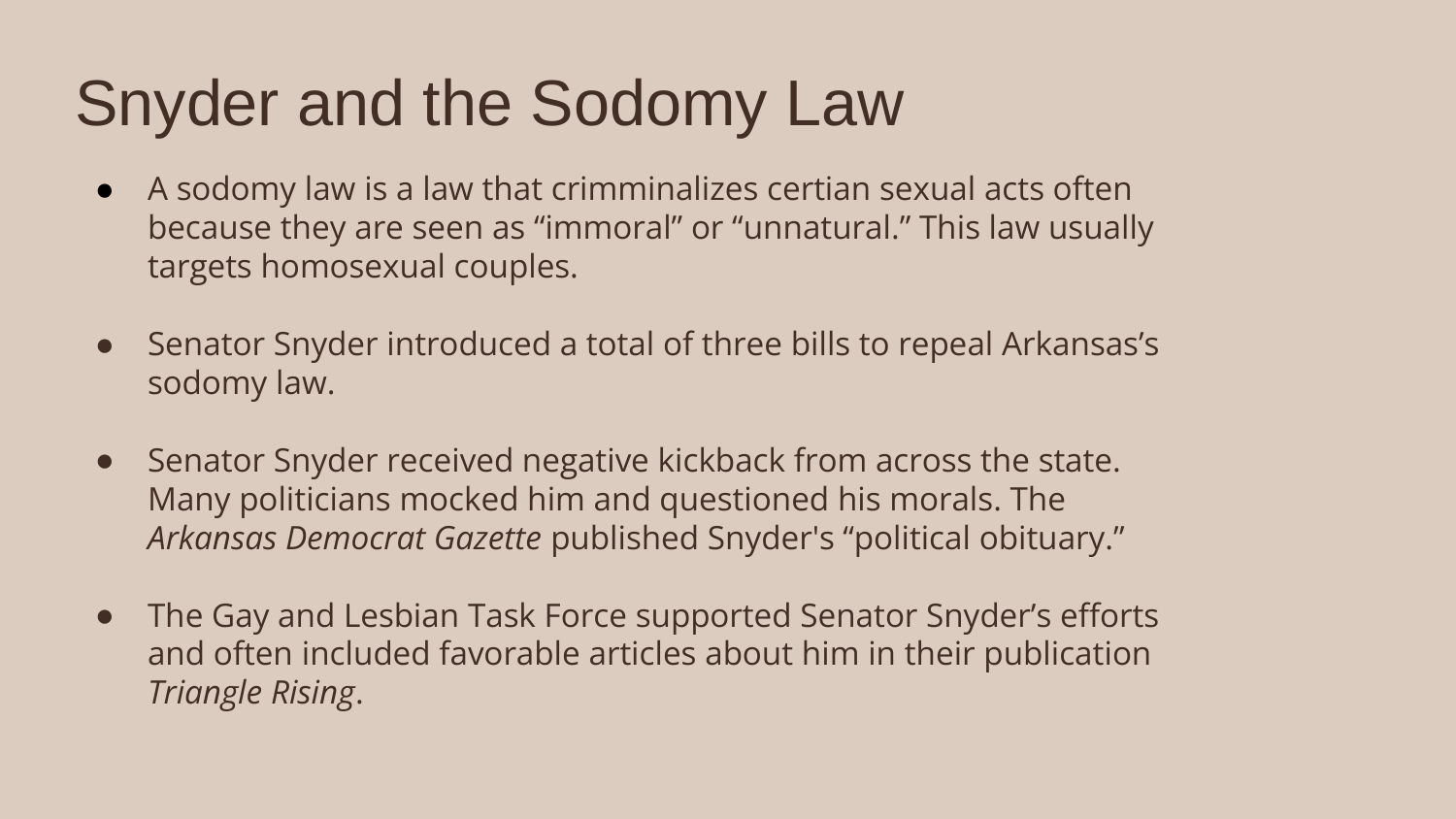

Snyder and the Sodomy Law
A sodomy law is a law that crimminalizes certian sexual acts often because they are seen as “immoral” or “unnatural.” This law usually targets homosexual couples.

Senator Snyder introduced a total of three bills to repeal Arkansas’s sodomy law.

Senator Snyder received negative kickback from across the state. Many politicians mocked him and questioned his morals. The Arkansas Democrat Gazette published Snyder's “political obituary.”

The Gay and Lesbian Task Force supported Senator Snyder’s efforts and often included favorable articles about him in their publication Triangle Rising.